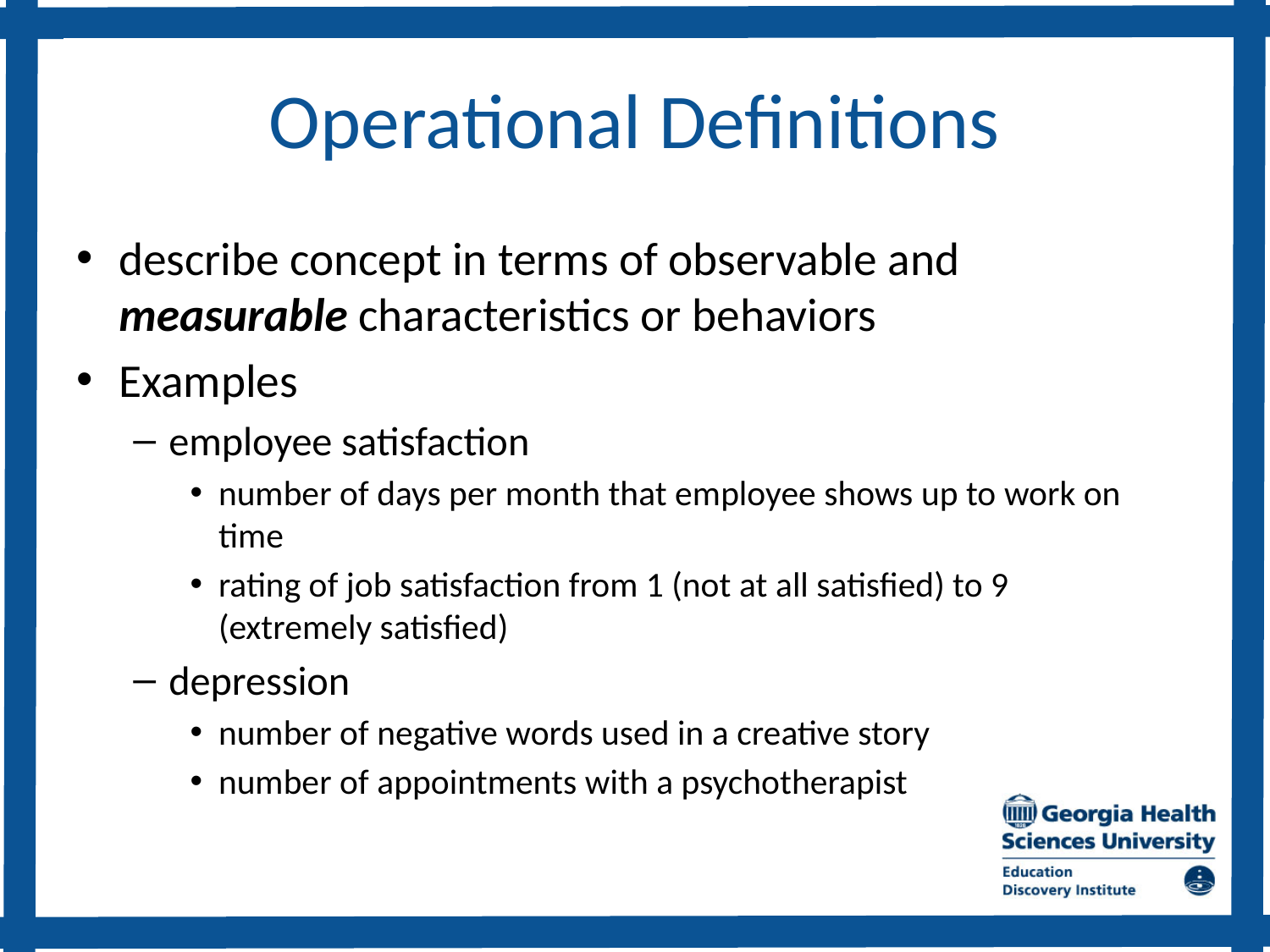

# Operational Definitions
describe concept in terms of observable and measurable characteristics or behaviors
Examples
employee satisfaction
number of days per month that employee shows up to work on time
rating of job satisfaction from 1 (not at all satisfied) to 9 (extremely satisfied)
depression
number of negative words used in a creative story
number of appointments with a psychotherapist